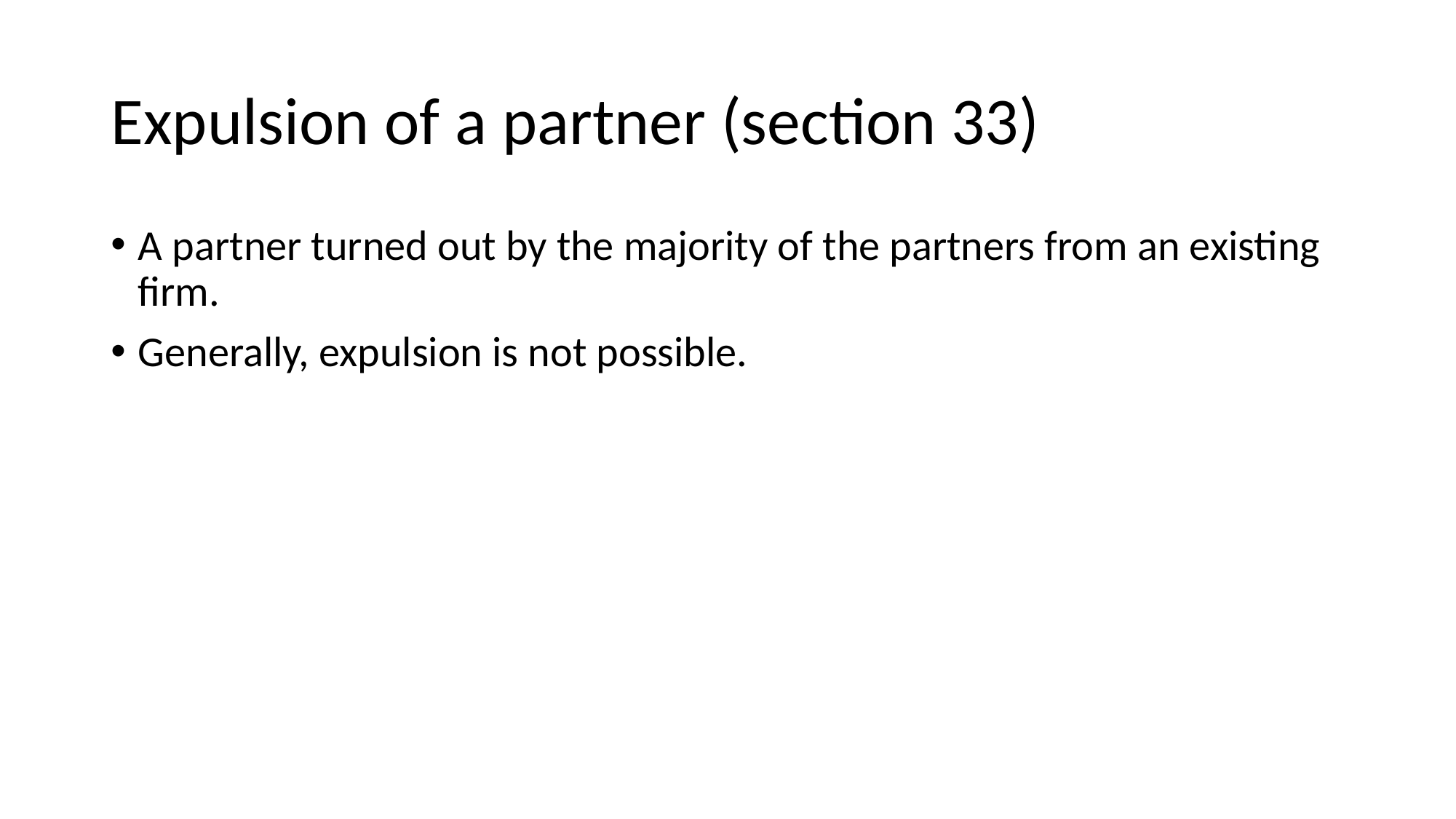

# Expulsion of a partner (section 33)
A partner turned out by the majority of the partners from an existing firm.
Generally, expulsion is not possible.